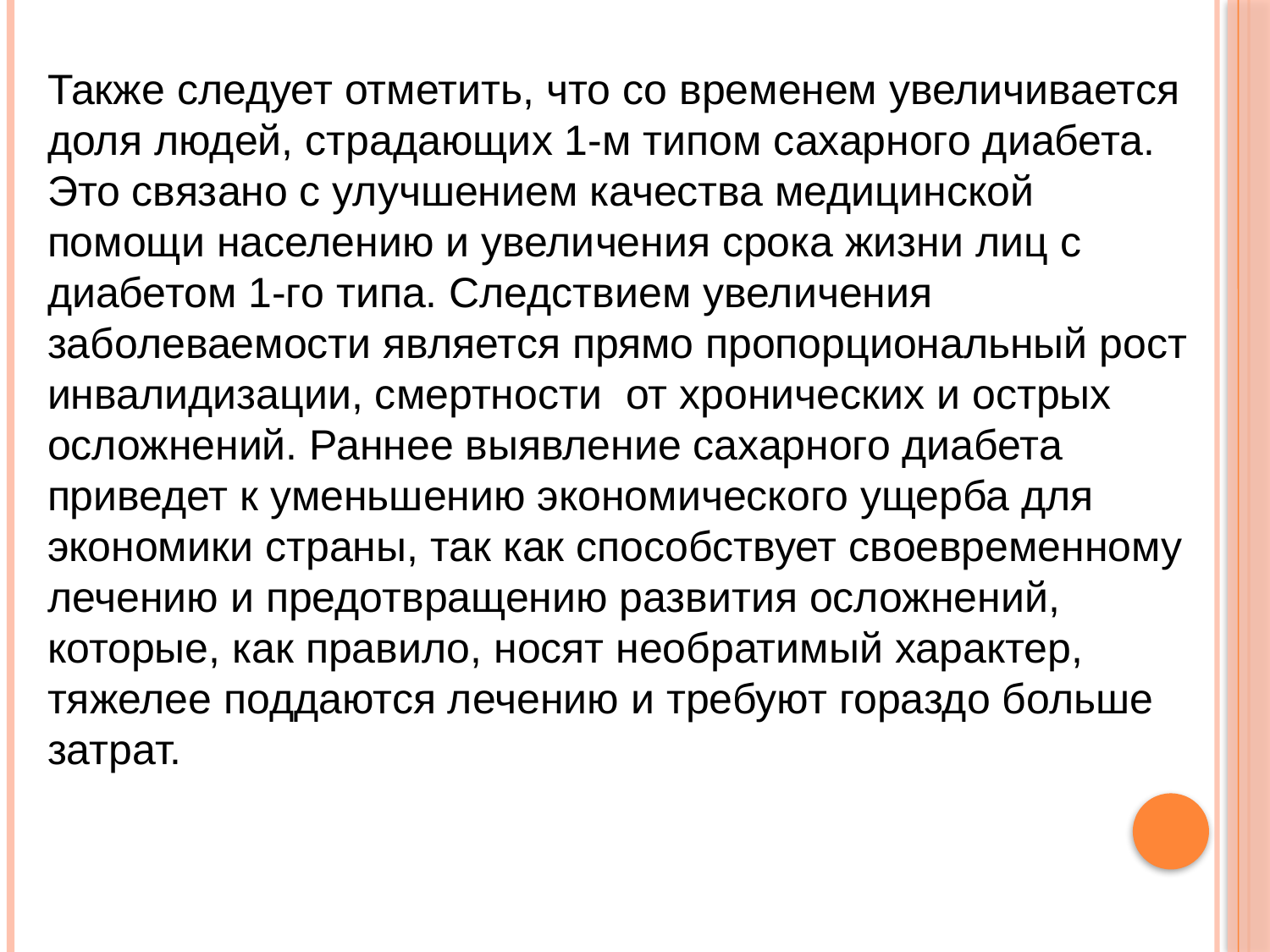

Также следует отметить, что со временем увеличивается доля людей, страдающих 1-м типом сахарного диабета. Это связано с улучшением качества медицинской помощи населению и увеличения срока жизни лиц с диабетом 1-го типа. Следствием увеличения заболеваемости является прямо пропорциональный рост инвалидизации, смертности  от хронических и острых осложнений. Раннее выявление сахарного диабета приведет к уменьшению экономического ущерба для экономики страны, так как способствует своевременному лечению и предотвращению развития осложнений, которые, как правило, носят необратимый характер, тяжелее поддаются лечению и требуют гораздо больше затрат.